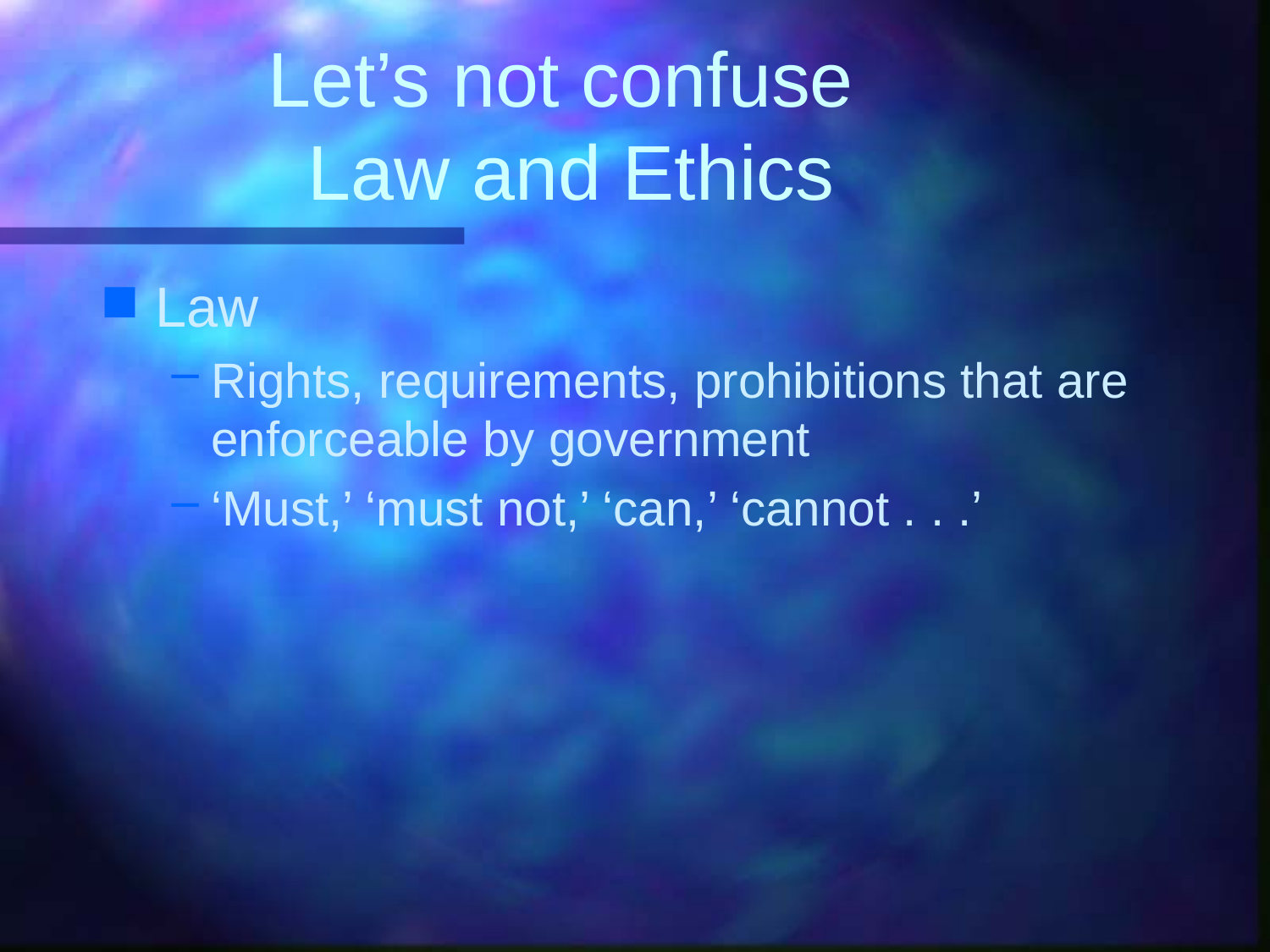

# Let’s not confuse Law and Ethics
Law
Rights, requirements, prohibitions that are enforceable by government
‘Must,’ ‘must not,’ ‘can,’ ‘cannot . . .’